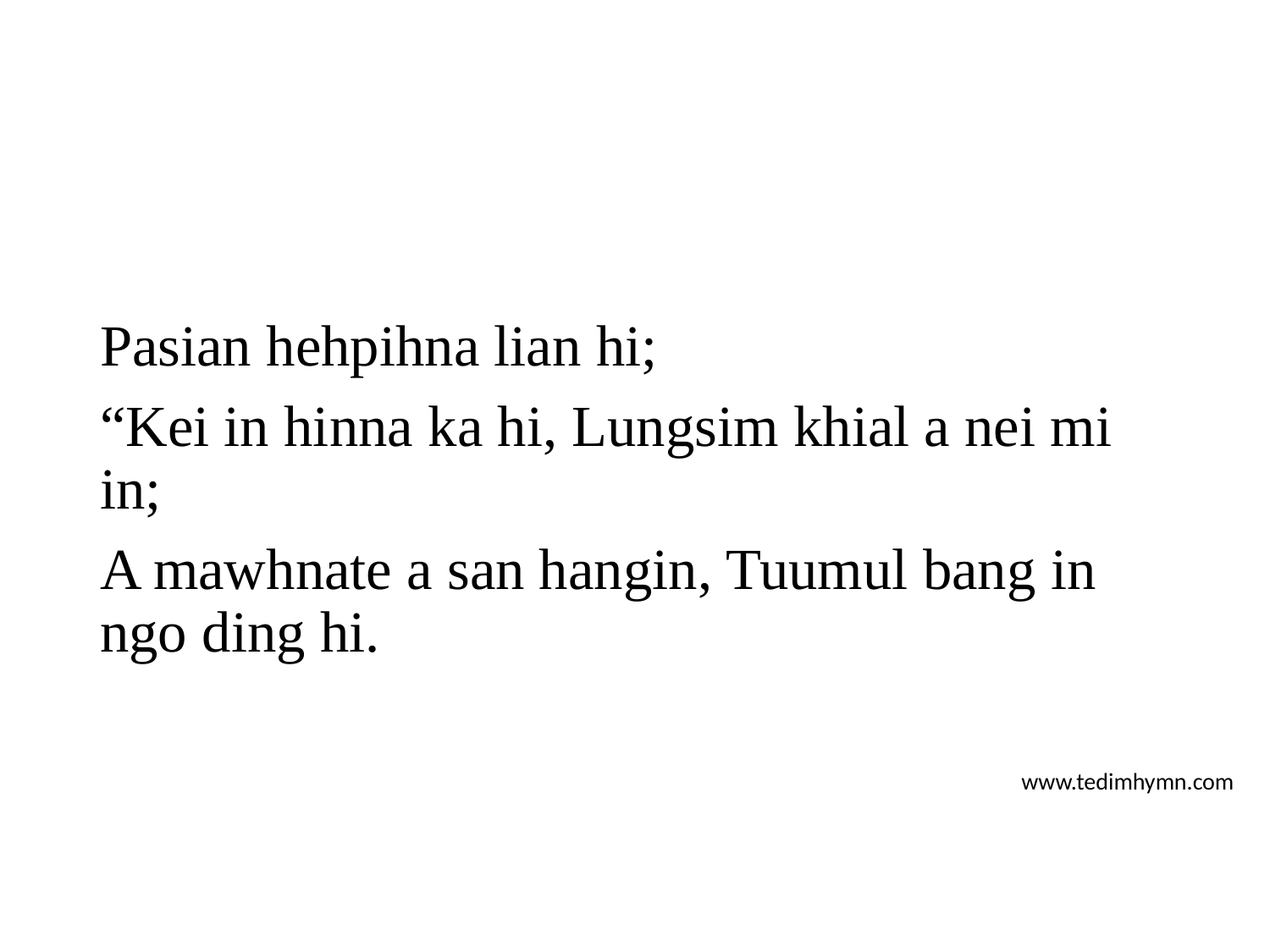

Pasian hehpihna lian hi;
“Kei in hinna ka hi, Lungsim khial a nei mi in;
A mawhnate a san hangin, Tuumul bang in ngo ding hi.

www.tedimhymn.com